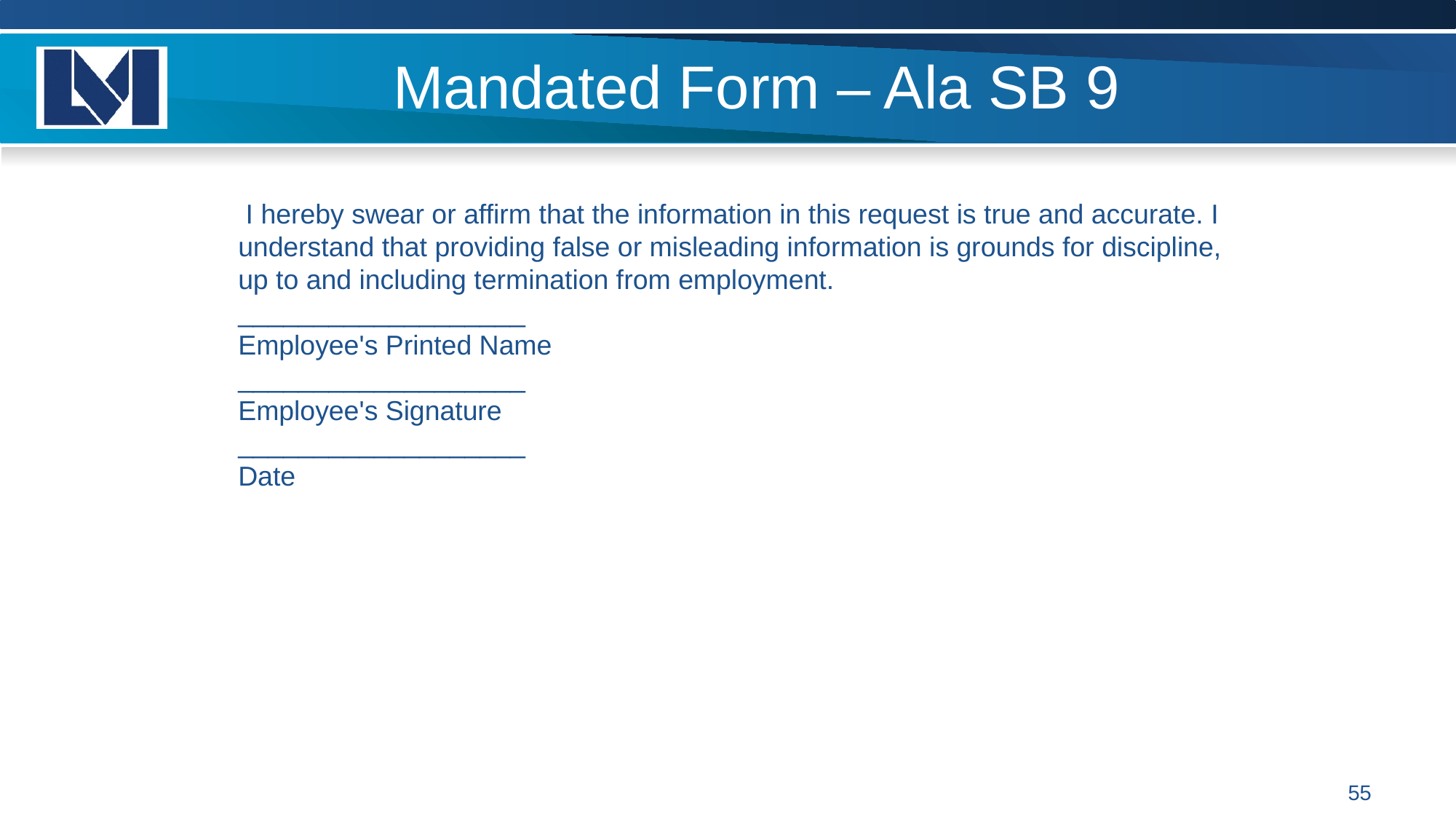

# Mandated Form – Ala SB 9
 I hereby swear or affirm that the information in this request is true and accurate. I understand that providing false or misleading information is grounds for discipline, up to and including termination from employment.
___________________
Employee's Printed Name
___________________
Employee's Signature
___________________
Date

55